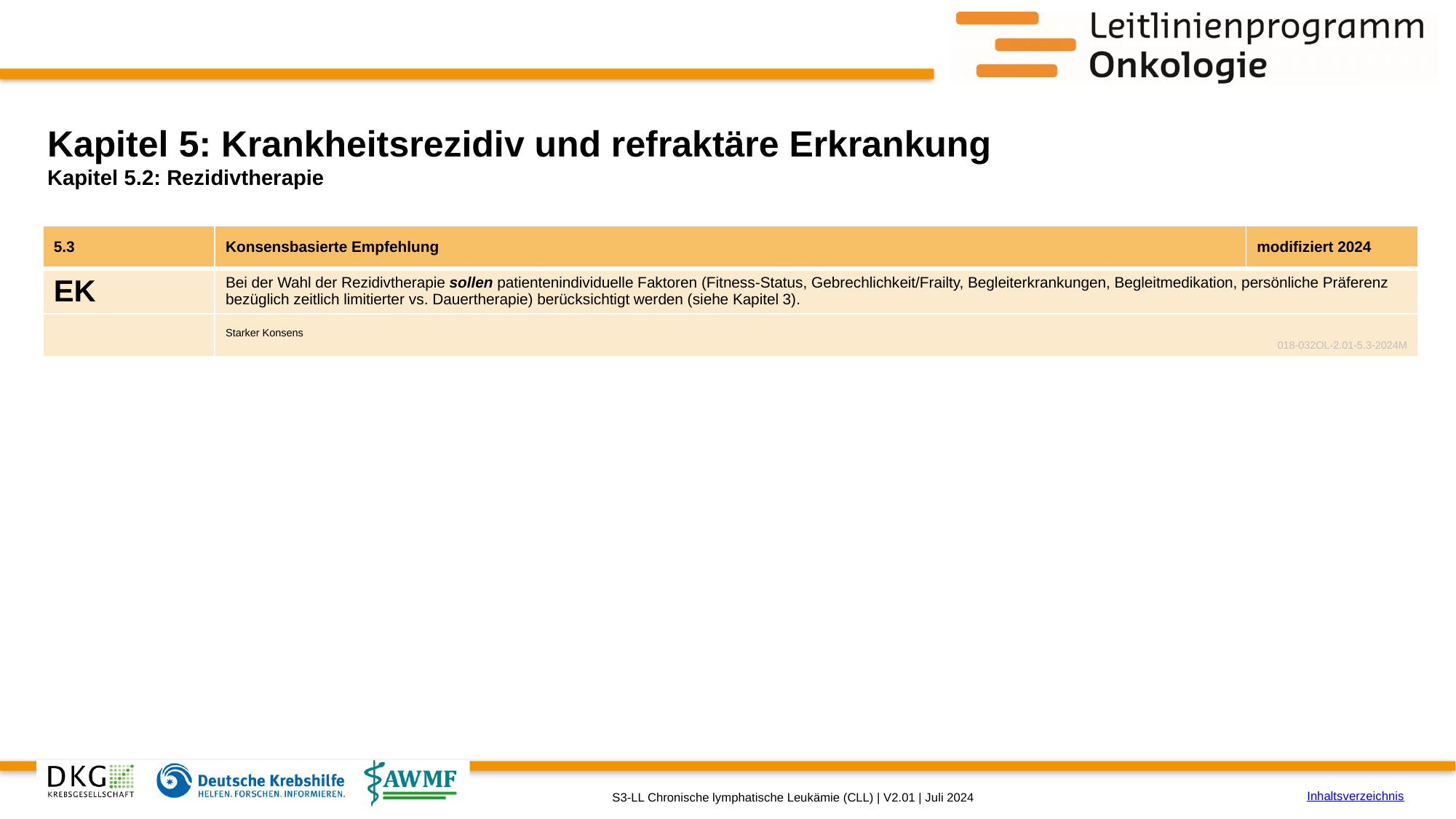

# Kapitel 5: Krankheitsrezidiv und refraktäre Erkrankung
Kapitel 5.2: Rezidivtherapie
| 5.3 | Konsensbasierte Empfehlung | modifiziert 2024 |
| --- | --- | --- |
| EK | Bei der Wahl der Rezidivtherapie sollen patientenindividuelle Faktoren (Fitness-Status, Gebrechlichkeit/Frailty, Begleiterkrankungen, Begleitmedikation, persönliche Präferenz bezüglich zeitlich limitierter vs. Dauertherapie) berücksichtigt werden (siehe Kapitel 3). |  |
|  | Starker Konsens 018-032OL-2.01-5.3-2024M |  |
Inhaltsverzeichnis
S3-LL Chronische lymphatische Leukämie (CLL) | V2.01 | Juli 2024